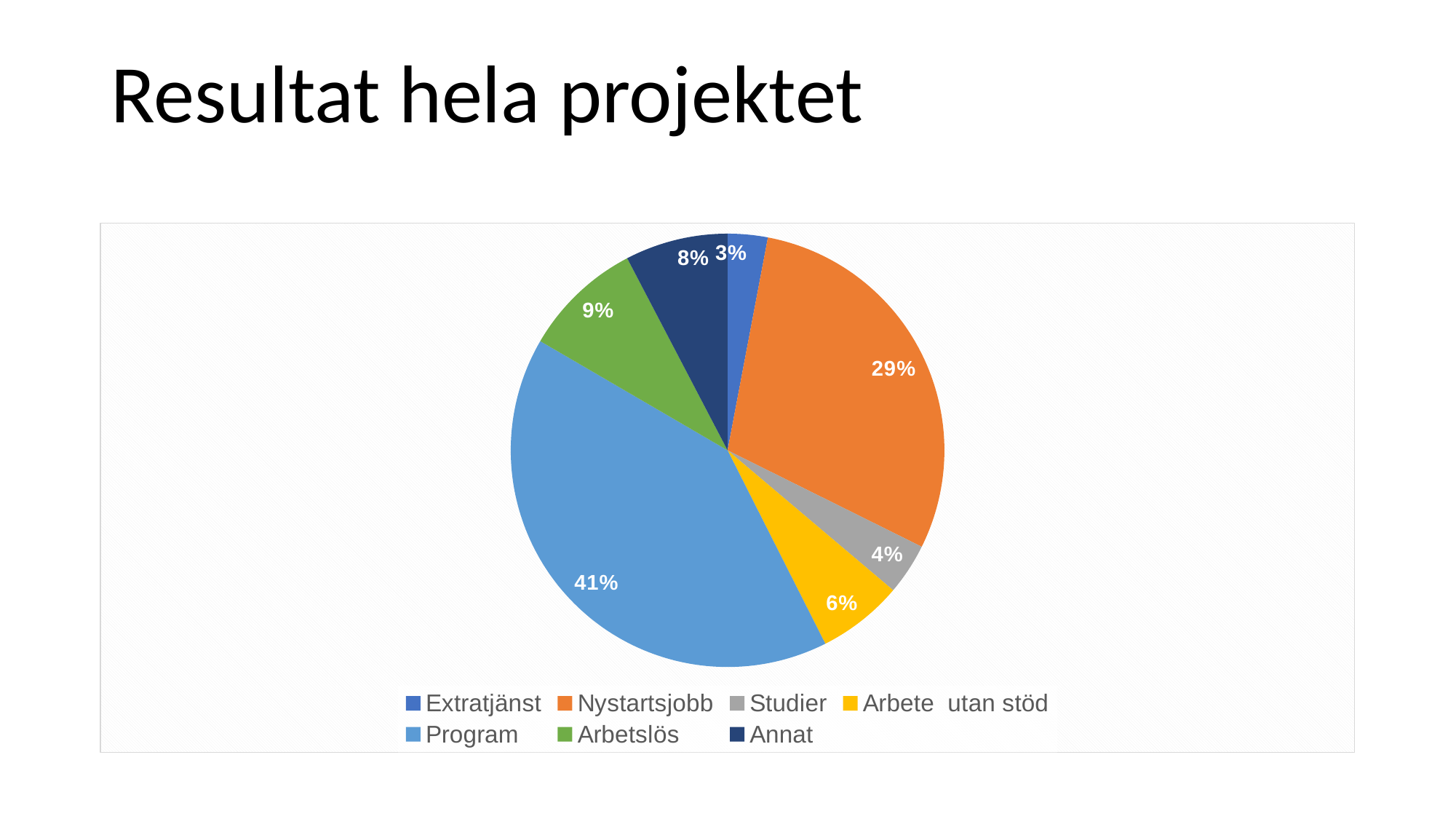

# Resultat hela projektet

### Chart

| Category |  |
|---|---|
| Extratjänst | 7.0 |
| Nystartsjobb | 69.0 |
| Studier | 9.0 |
| Arbete  utan stöd | 15.0 |
| Program | 96.0 |
| Arbetslös | 21.0 |
| Annat | 18.0 |